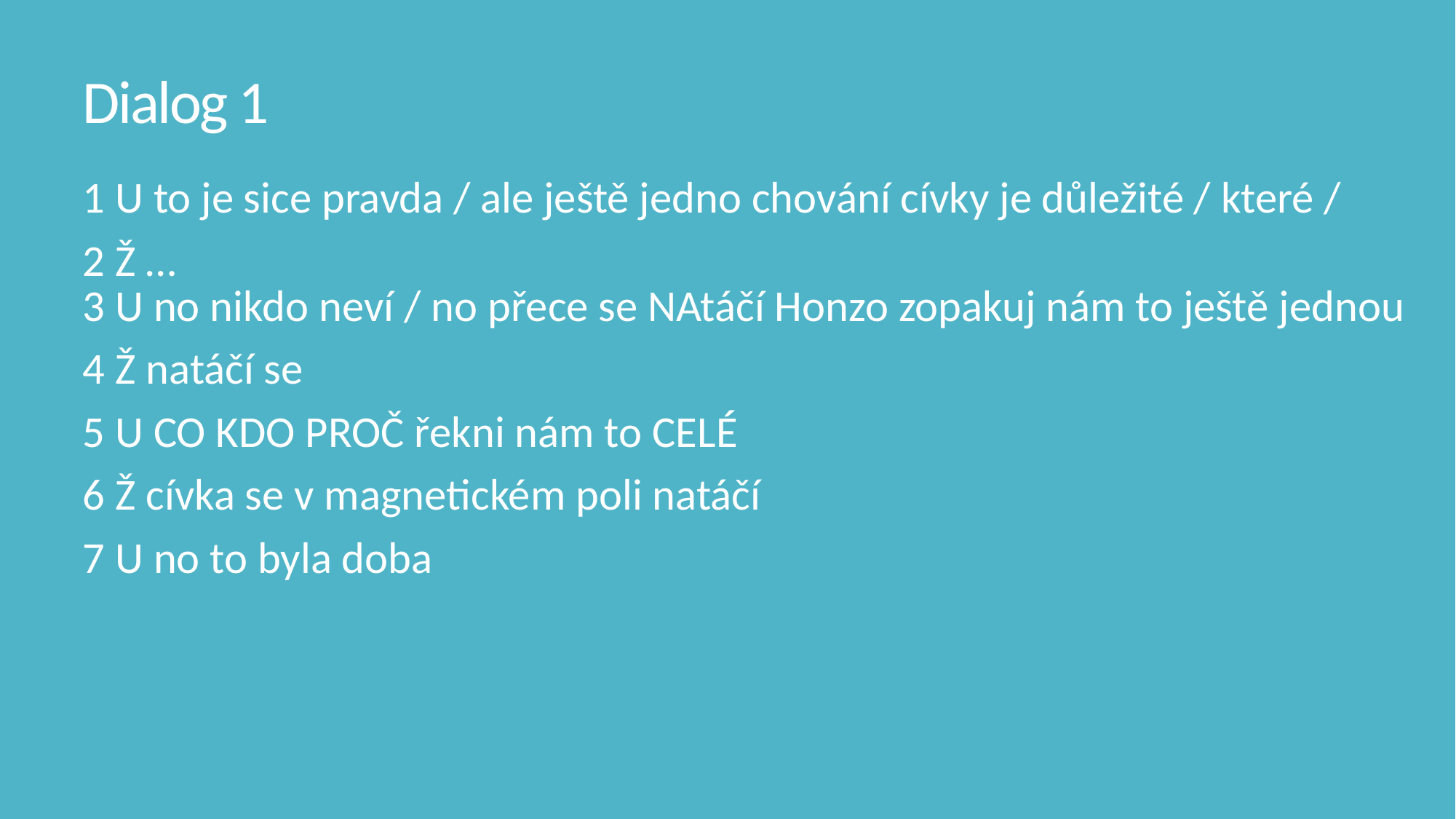

# Dialog 1
1 U to je sice pravda / ale ještě jedno chování cívky je důležité / které /
2 Ž …
3 U no nikdo neví / no přece se NAtáčí Honzo zopakuj nám to ještě jednou
4 Ž natáčí se
5 U CO KDO PROČ řekni nám to CELÉ
6 Ž cívka se v magnetickém poli natáčí
7 U no to byla doba